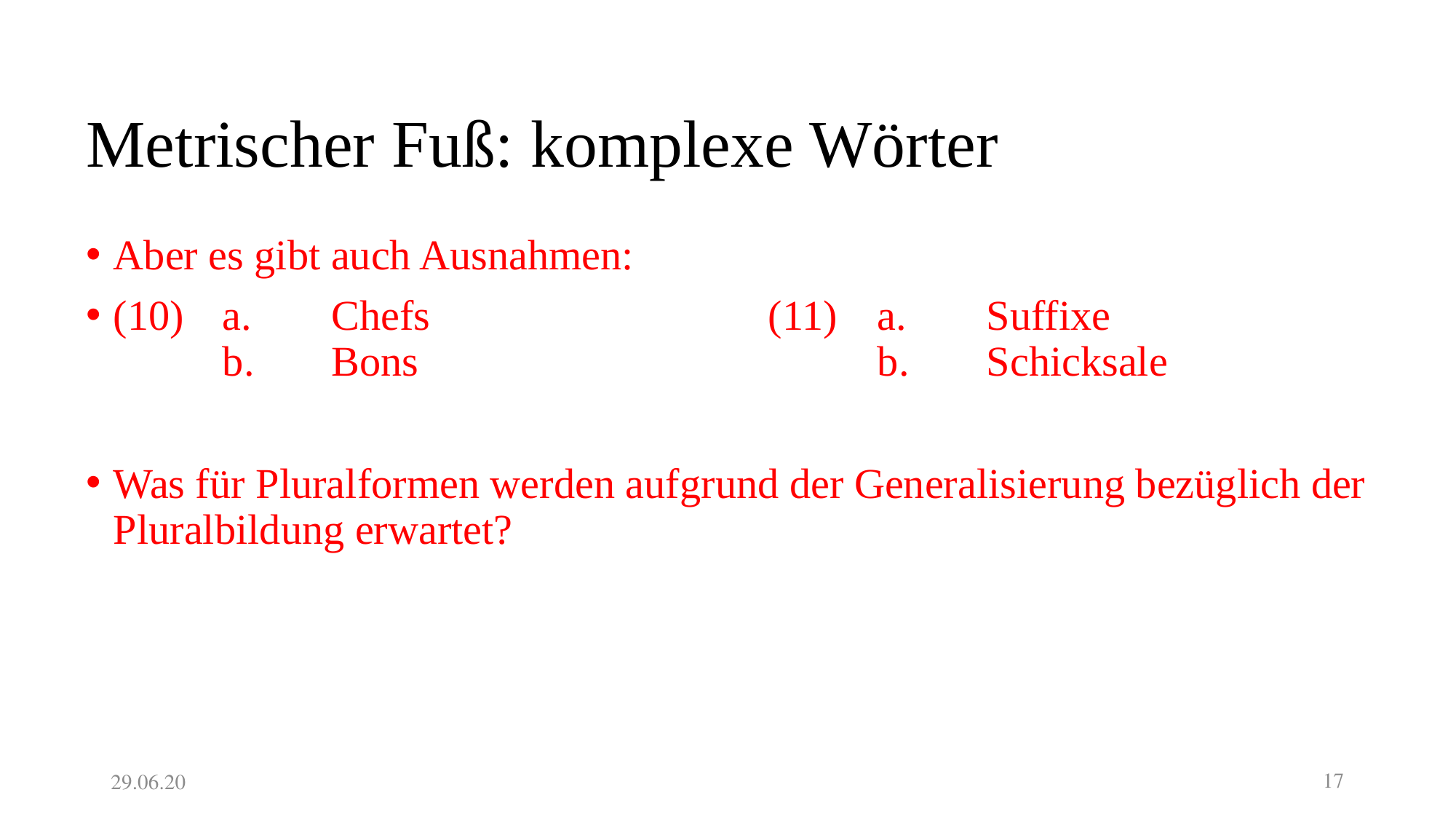

# Metrischer Fuß: komplexe Wörter
Aber es gibt auch Ausnahmen:
(10)	a.	Chefs				(11)	a.	Suffixe
	b.	Bons					b.	Schicksale

Was für Pluralformen werden aufgrund der Generalisierung bezüglich der Pluralbildung erwartet?

29.06.20
17